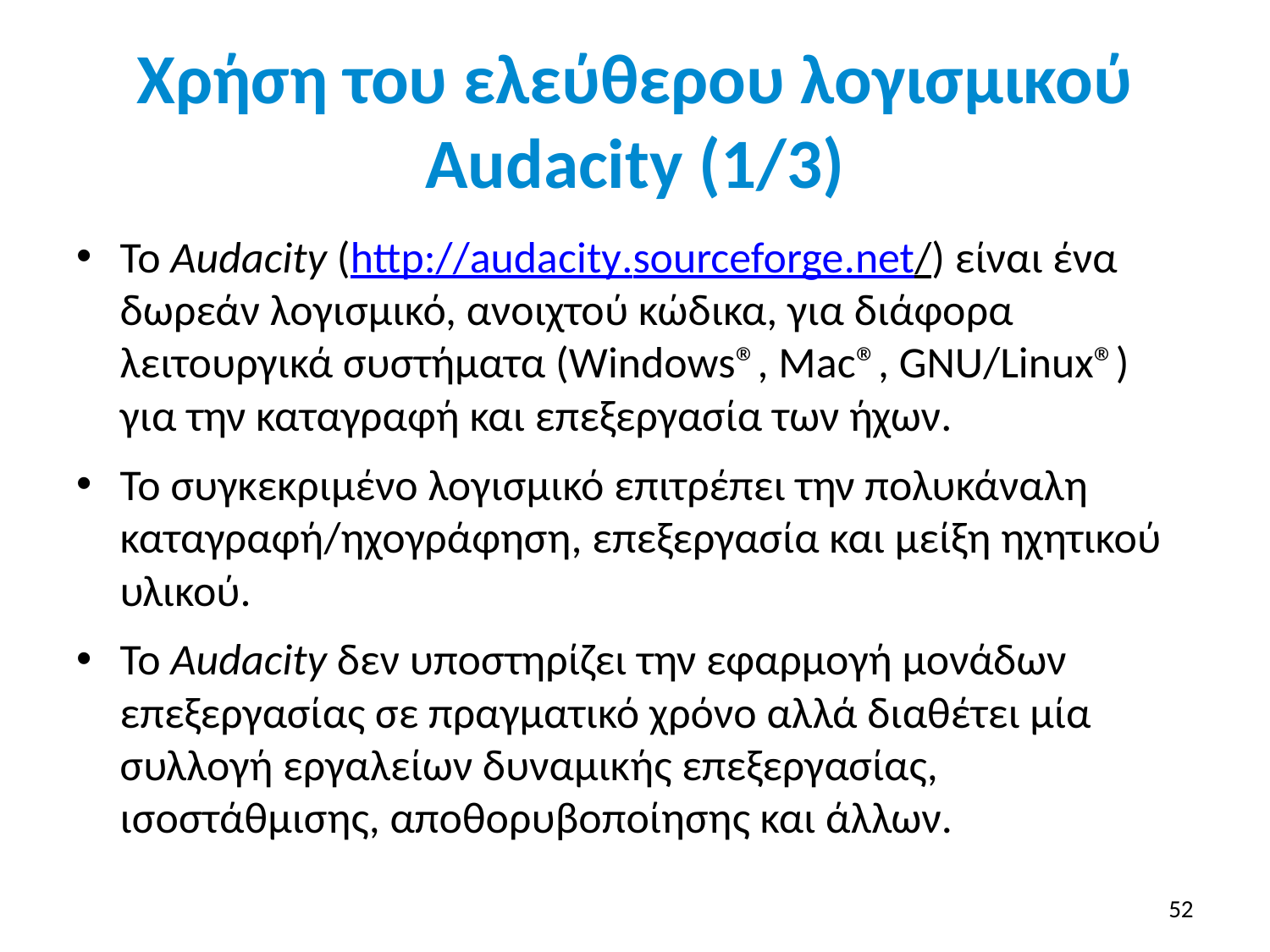

# Χρήση του ελεύθερου λογισμικού Audacity (1/3)
Το Audacity (http://audacity.sourceforge.net/) είναι ένα δωρεάν λογισμικό, ανοιχτού κώδικα, για διάφορα λειτουργικά συστήματα (Windows®, Mac®, GNU/Linux®) για την καταγραφή και επεξεργασία των ήχων.
Το συγκεκριμένο λογισμικό επιτρέπει την πολυκάναλη καταγραφή/ηχογράφηση, επεξεργασία και μείξη ηχητικού υλικού.
Το Audacity δεν υποστηρίζει την εφαρμογή μονάδων επεξεργασίας σε πραγματικό χρόνο αλλά διαθέτει μία συλλογή εργαλείων δυναμικής επεξεργασίας, ισοστάθμισης, αποθορυβοποίησης και άλλων.
52